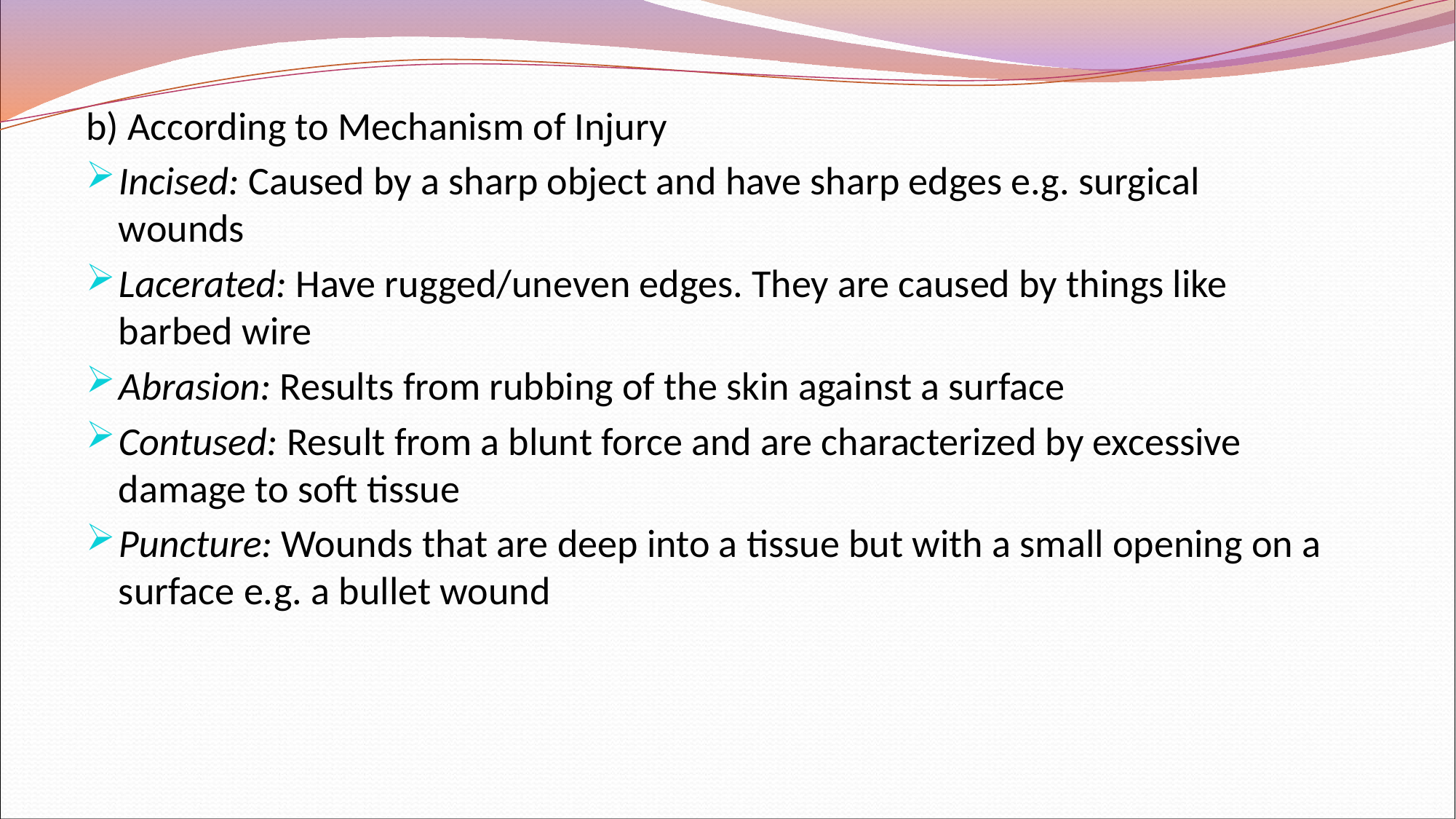

b) According to Mechanism of Injury
Incised: Caused by a sharp object and have sharp edges e.g. surgical wounds
Lacerated: Have rugged/uneven edges. They are caused by things like barbed wire
Abrasion: Results from rubbing of the skin against a surface
Contused: Result from a blunt force and are characterized by excessive damage to soft tissue
Puncture: Wounds that are deep into a tissue but with a small opening on a surface e.g. a bullet wound